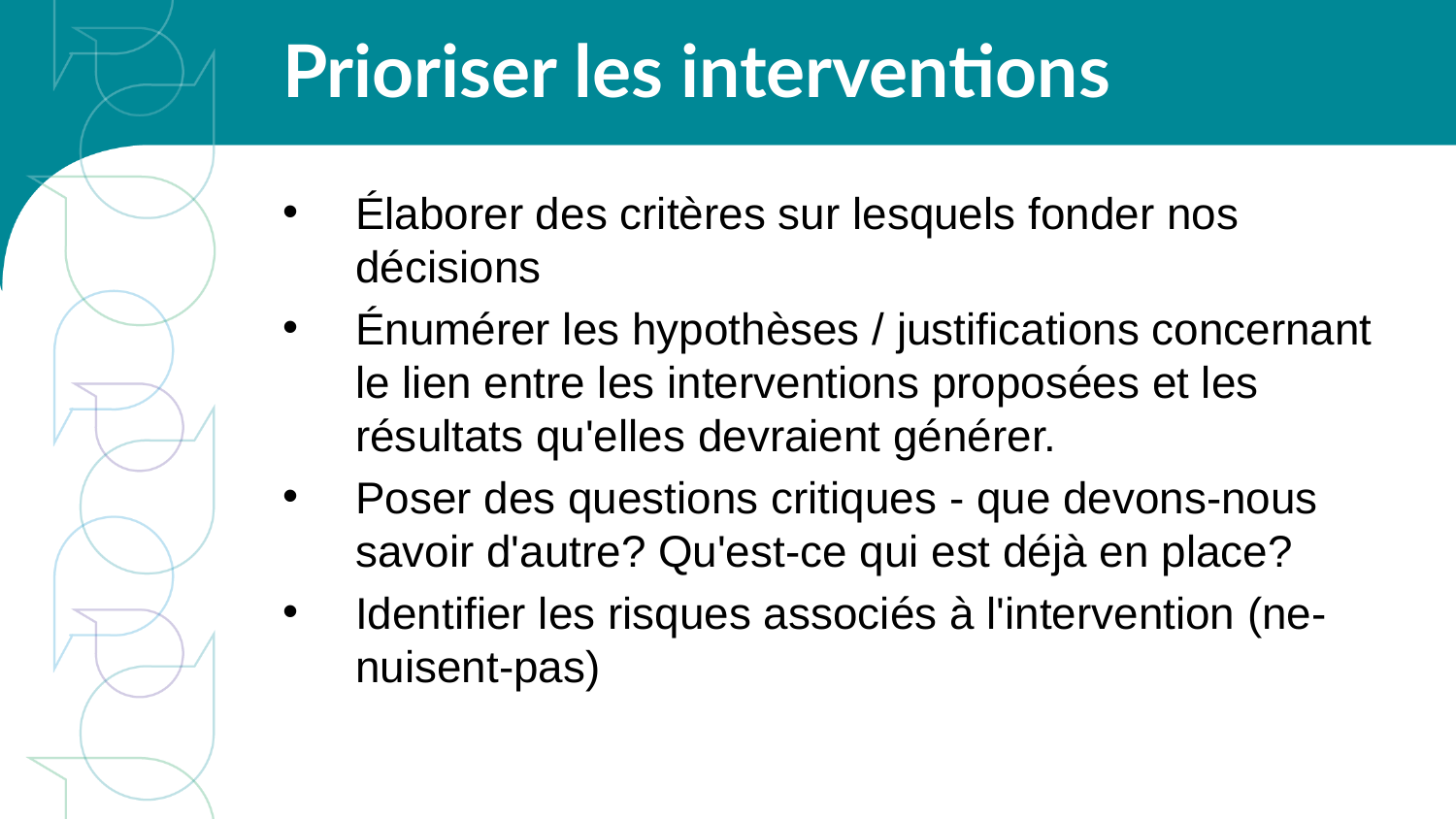

# Prioriser les interventions
Élaborer des critères sur lesquels fonder nos décisions
Énumérer les hypothèses / justifications concernant le lien entre les interventions proposées et les résultats qu'elles devraient générer.
Poser des questions critiques - que devons-nous savoir d'autre? Qu'est-ce qui est déjà en place?
Identifier les risques associés à l'intervention (ne-nuisent-pas)